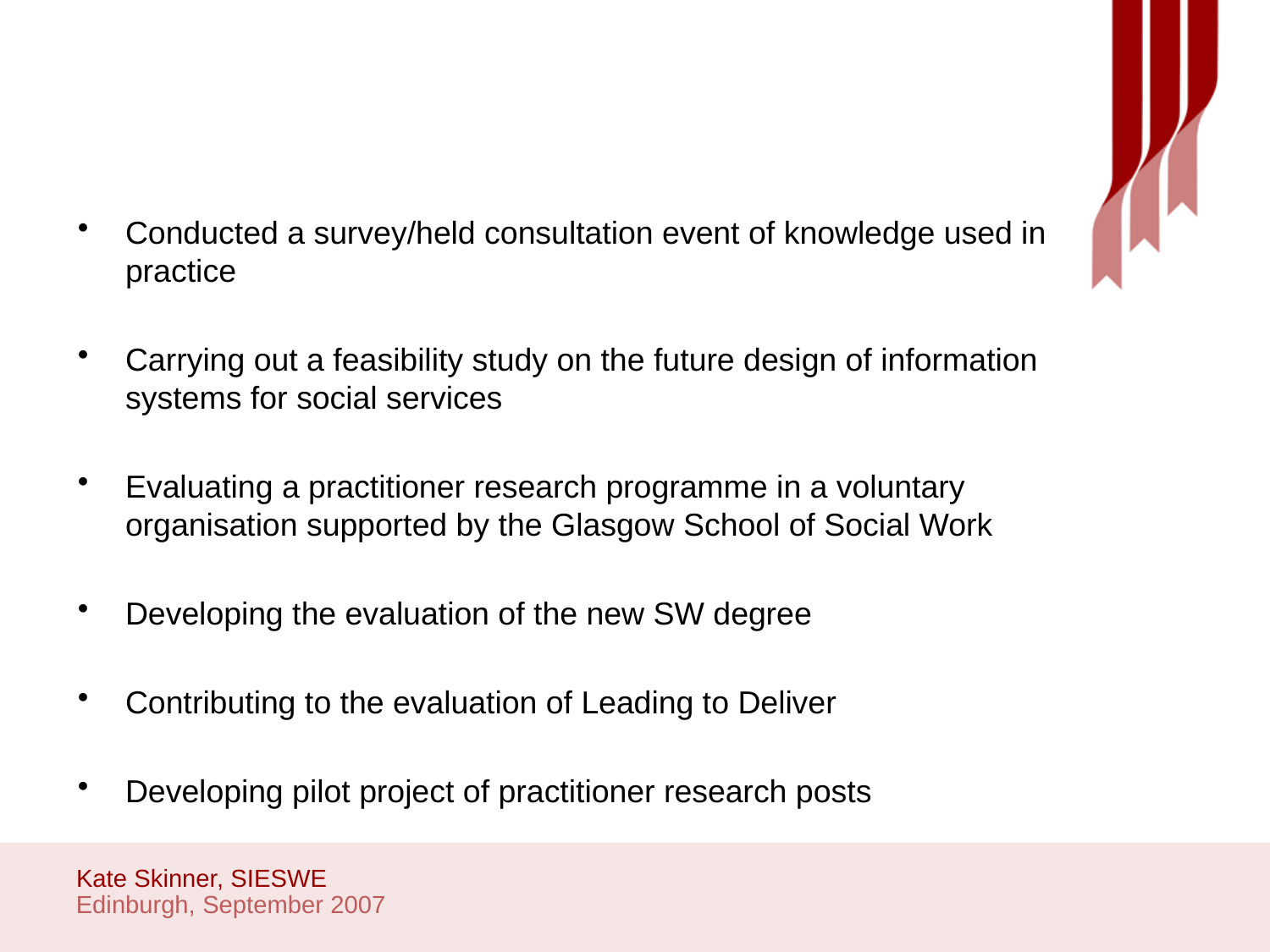

#
Conducted a survey/held consultation event of knowledge used in practice

Carrying out a feasibility study on the future design of information systems for social services

Evaluating a practitioner research programme in a voluntary organisation supported by the Glasgow School of Social Work

Developing the evaluation of the new SW degree

Contributing to the evaluation of Leading to Deliver

Developing pilot project of practitioner research posts
Kate Skinner, SIESWE